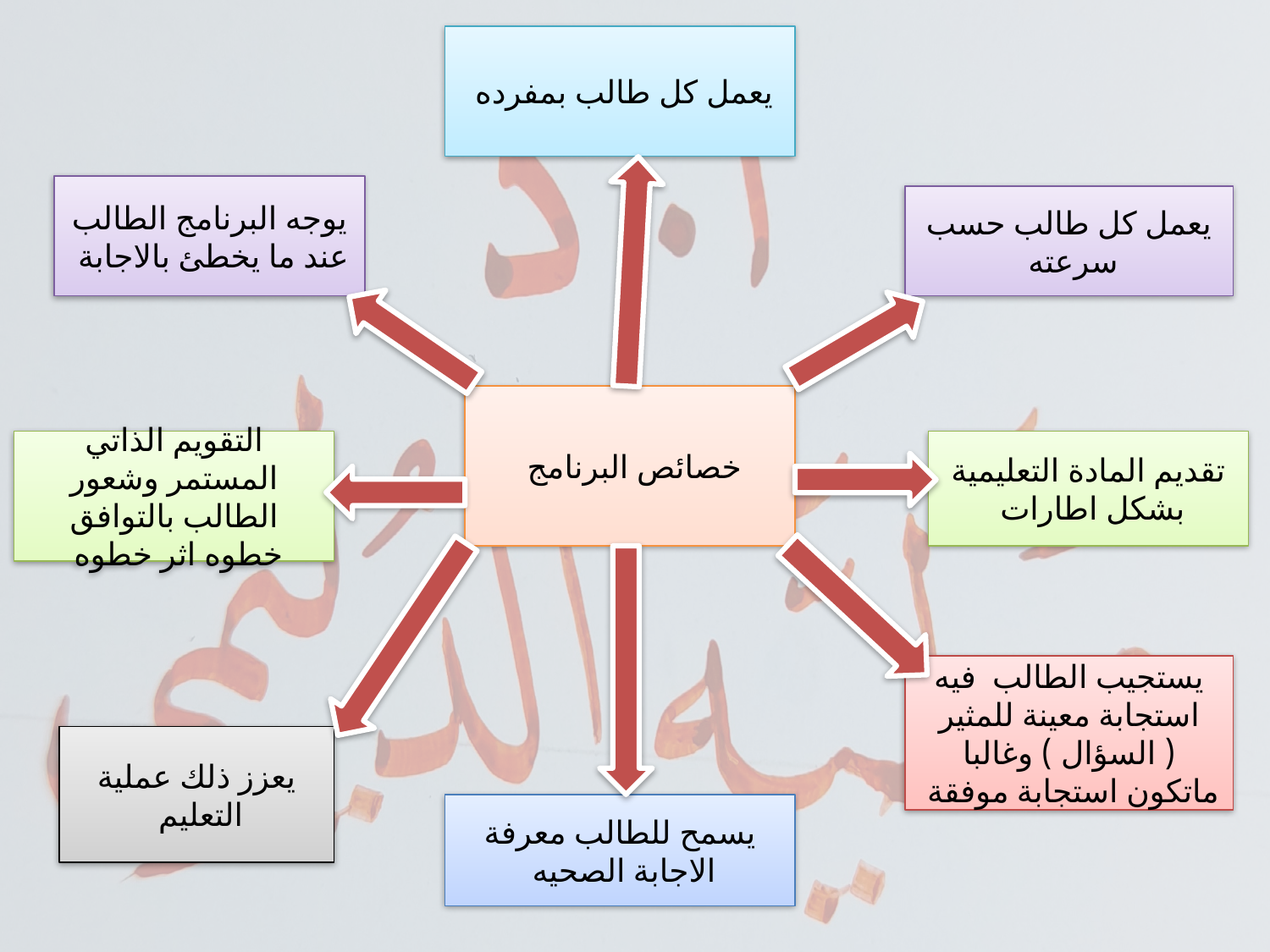

يعمل كل طالب بمفرده
يوجه البرنامج الطالب عند ما يخطئ بالاجابة
يعمل كل طالب حسب سرعته

خصائص البرنامج
التقويم الذاتي المستمر وشعور الطالب بالتوافق خطوه اثر خطوه
تقديم المادة التعليمية بشكل اطارات

يستجيب الطالب  فيه استجابة معينة للمثير ( السؤال ) وغالبا ماتكون استجابة موفقة
يعزز ذلك عملية التعليم
يسمح للطالب معرفة الاجابة الصحيه